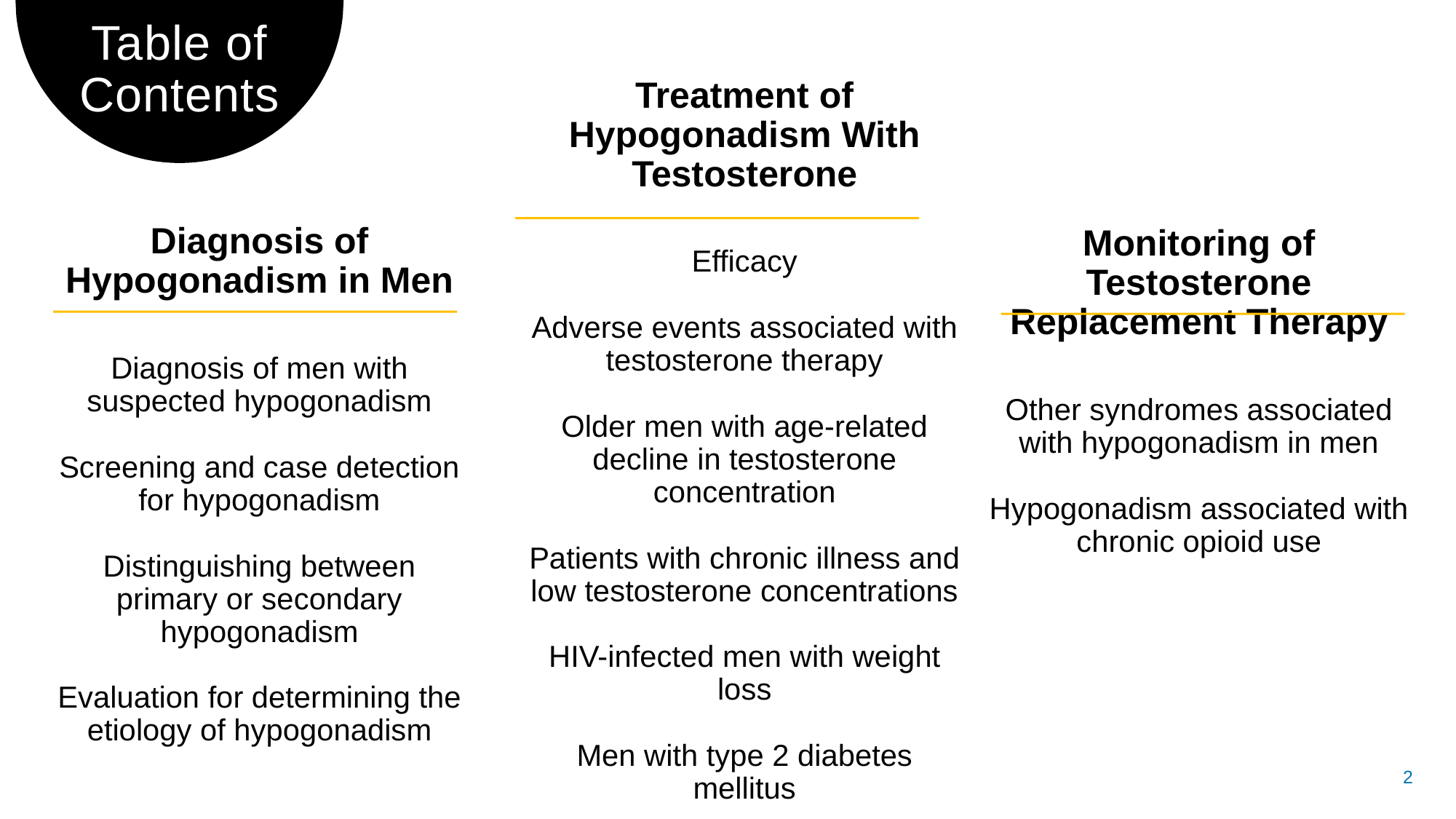

# Table of Contents
Treatment of Hypogonadism With Testosterone
Efficacy
Adverse events associated with testosterone therapy
Older men with age-related decline in testosterone concentration
Patients with chronic illness and low testosterone concentrations
HIV-infected men with weight loss
Men with type 2 diabetes mellitus
Diagnosis of Hypogonadism in Men
Diagnosis of men with suspected hypogonadism
Screening and case detection for hypogonadism
Distinguishing between primary or secondary hypogonadism
Evaluation for determining the etiology of hypogonadism

Monitoring of Testosterone Replacement Therapy
Other syndromes associated with hypogonadism in men
Hypogonadism associated with chronic opioid use

2